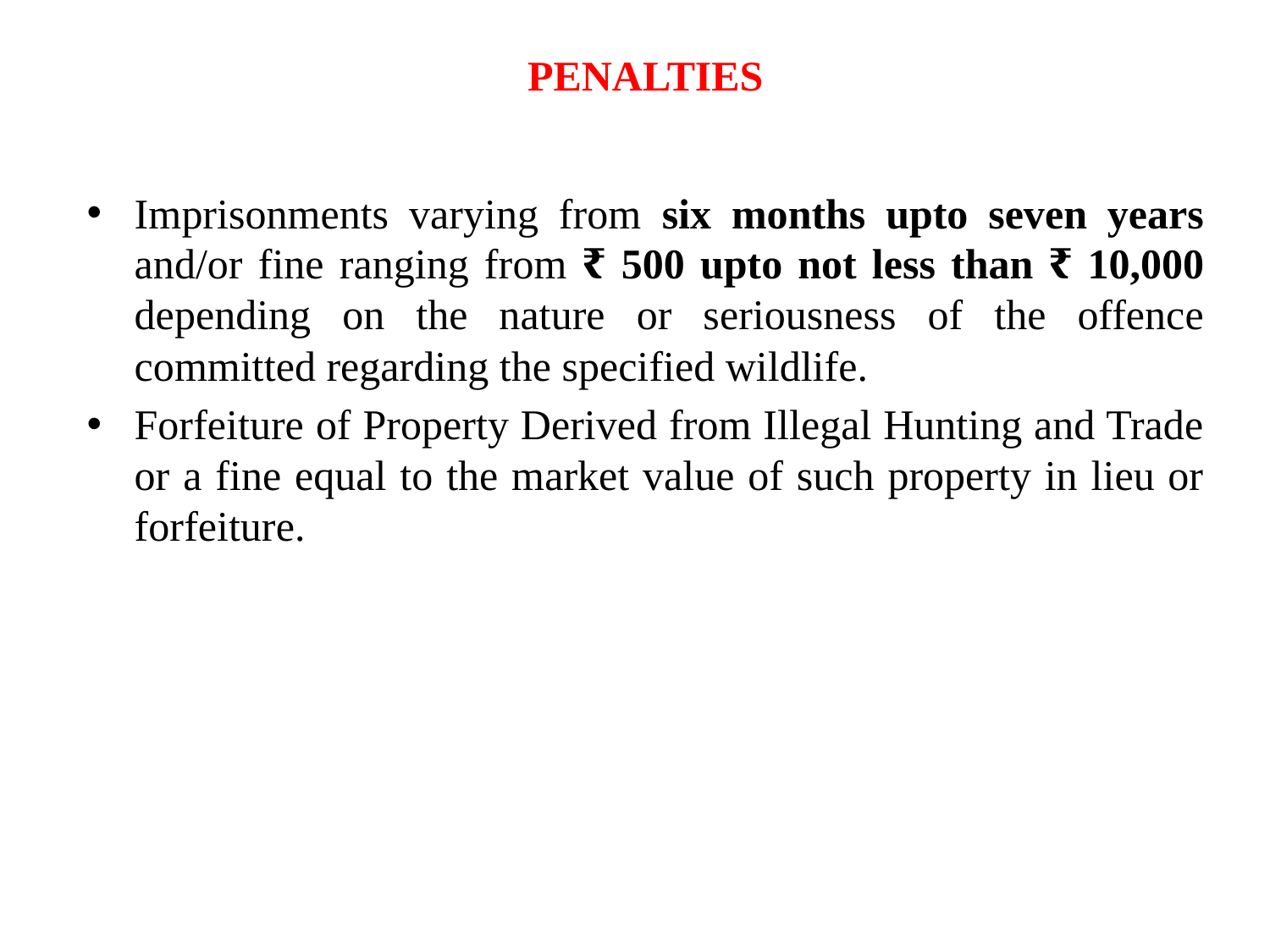

PENALTIES
Imprisonments varying from six months upto seven years and/or fine ranging from ₹ 500 upto not less than ₹ 10,000 depending on the nature or seriousness of the offence committed regarding the specified wildlife.
Forfeiture of Property Derived from Illegal Hunting and Trade or a fine equal to the market value of such property in lieu or forfeiture.